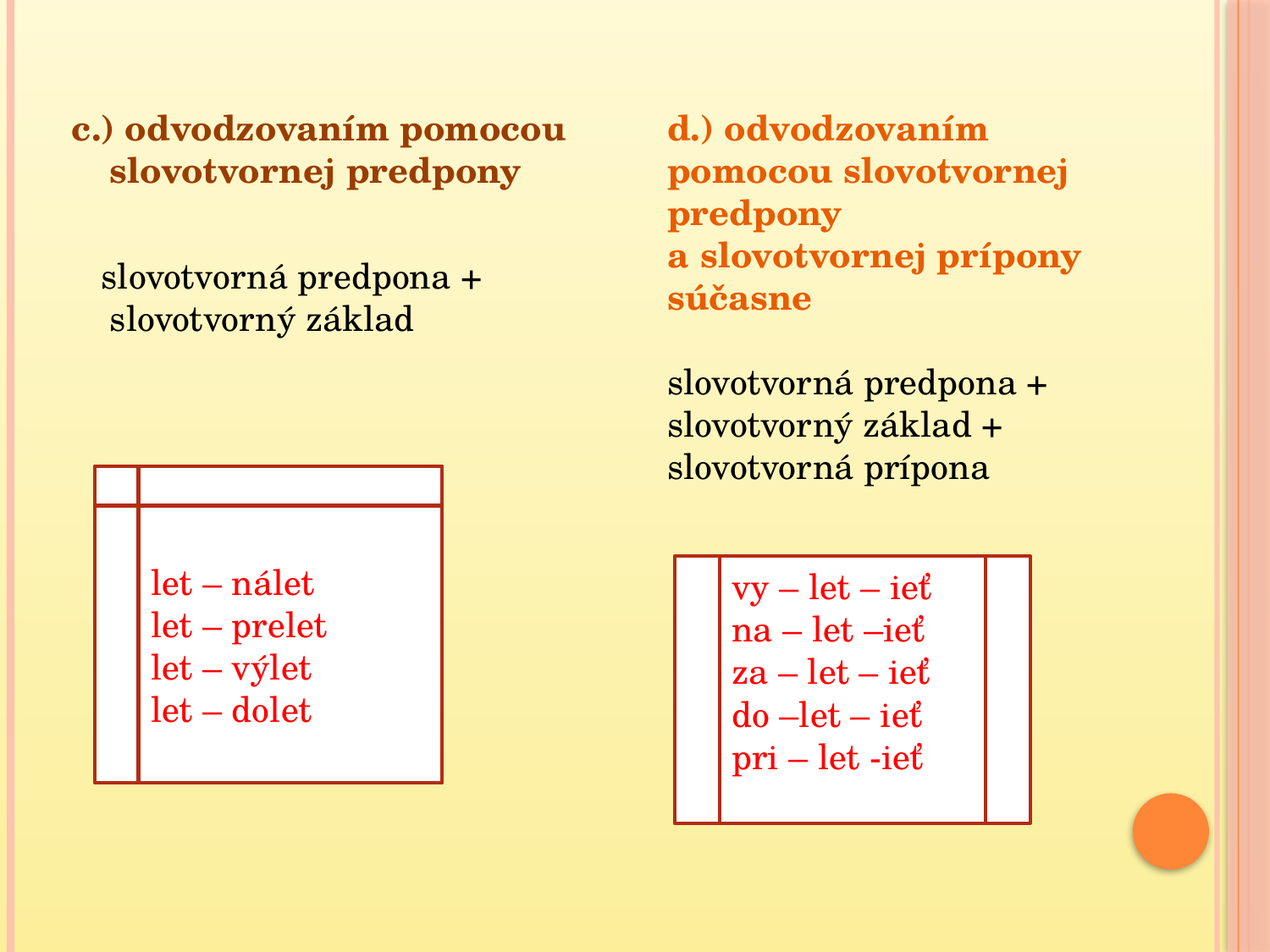

c.) odvodzovaním pomocou slovotvornej predpony

   slovotvorná predpona + slovotvorný základ

d.) odvodzovaním pomocou slovotvornej predpony a slovotvornej prípony súčasne

slovotvorná predpona + slovotvorný základ + slovotvorná prípona

let – nálet
let – prelet
let – výlet
let – dolet

vy – let – ieť
na – let –ieť
za – let – ieť
do –let – ieť
pri – let -ieť